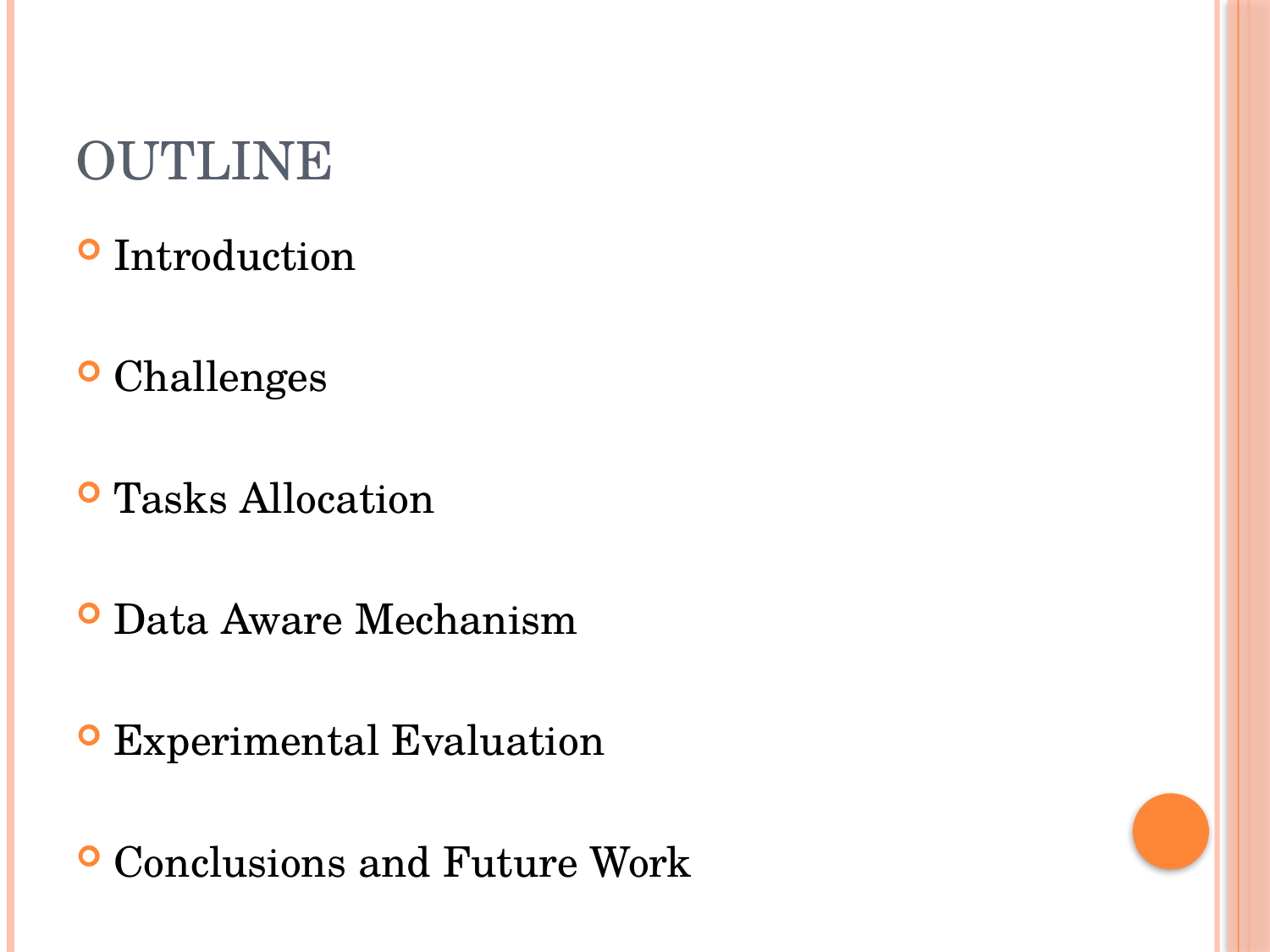

# Outline
Introduction

Challenges

Tasks Allocation

Data Aware Mechanism

Experimental Evaluation

Conclusions and Future Work